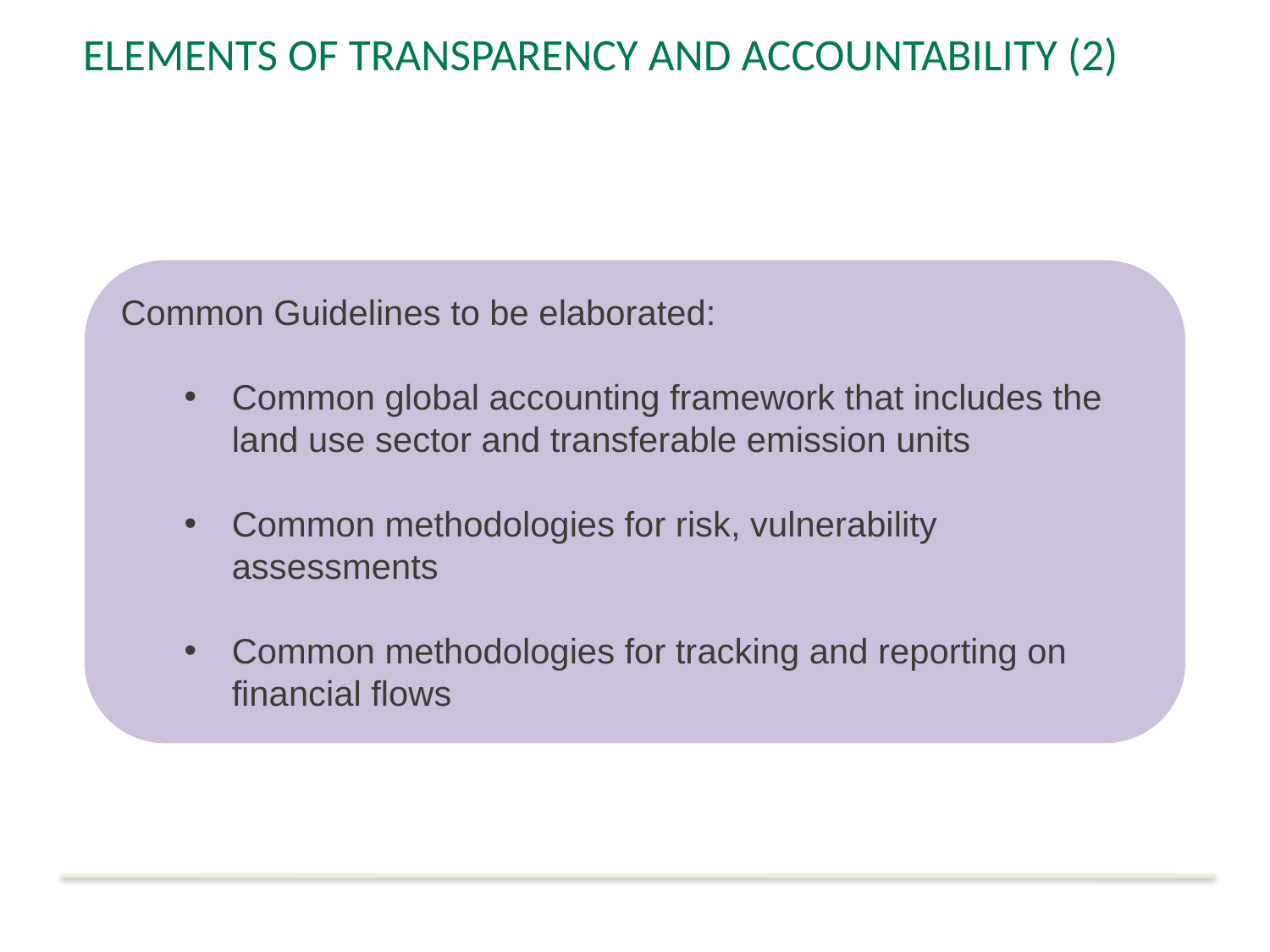

# ELEMENTS OF TRANSPARENCY AND ACCOUNTABILITY (2)
Common Guidelines to be elaborated:

Common global accounting framework that includes the land use sector and transferable emission units

Common methodologies for risk, vulnerability assessments

Common methodologies for tracking and reporting on financial flows